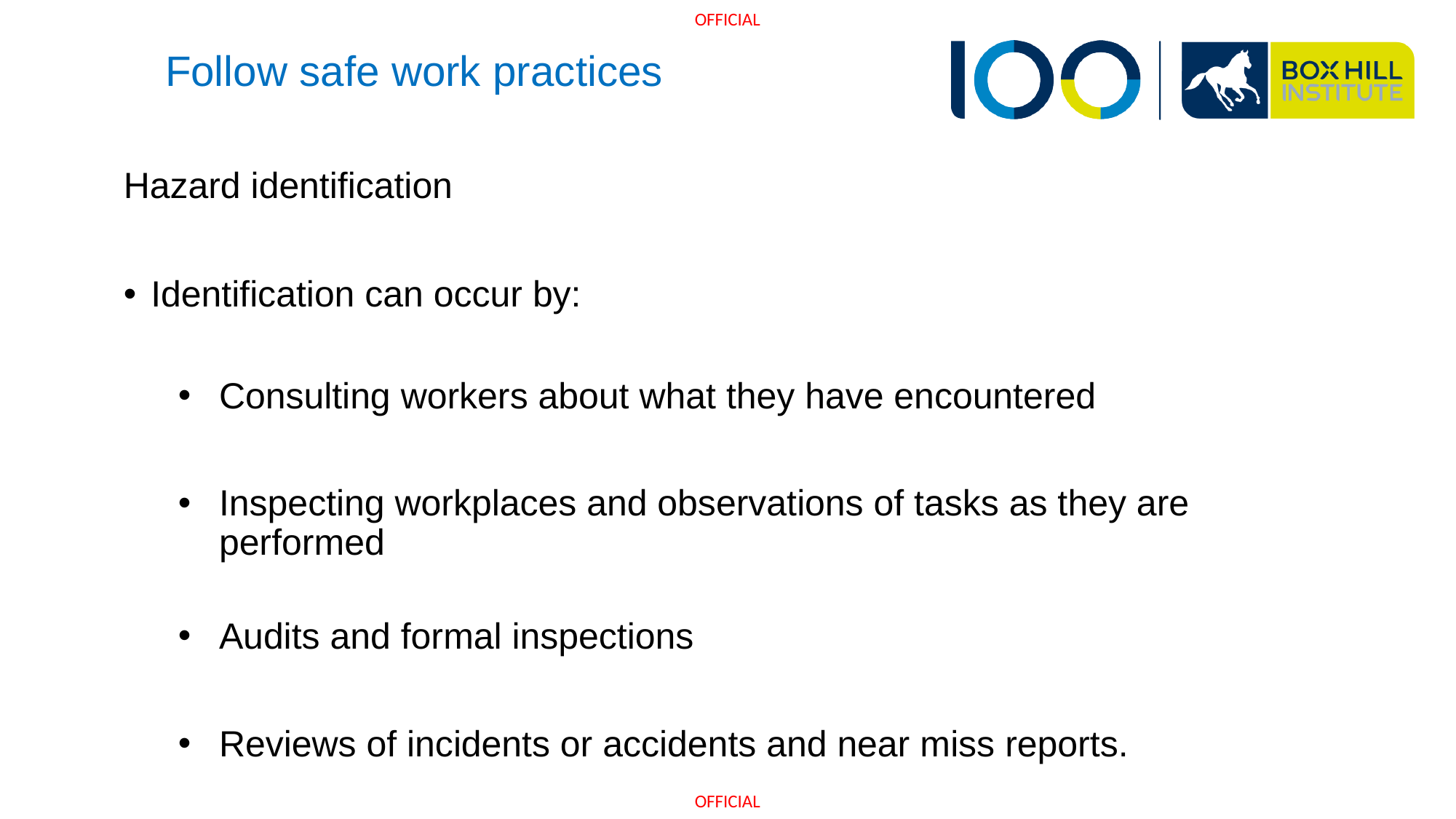

# Follow safe work practices
Hazard identification

Identification can occur by:

Consulting workers about what they have encountered

Inspecting workplaces and observations of tasks as they are performed

Audits and formal inspections

Reviews of incidents or accidents and near miss reports.